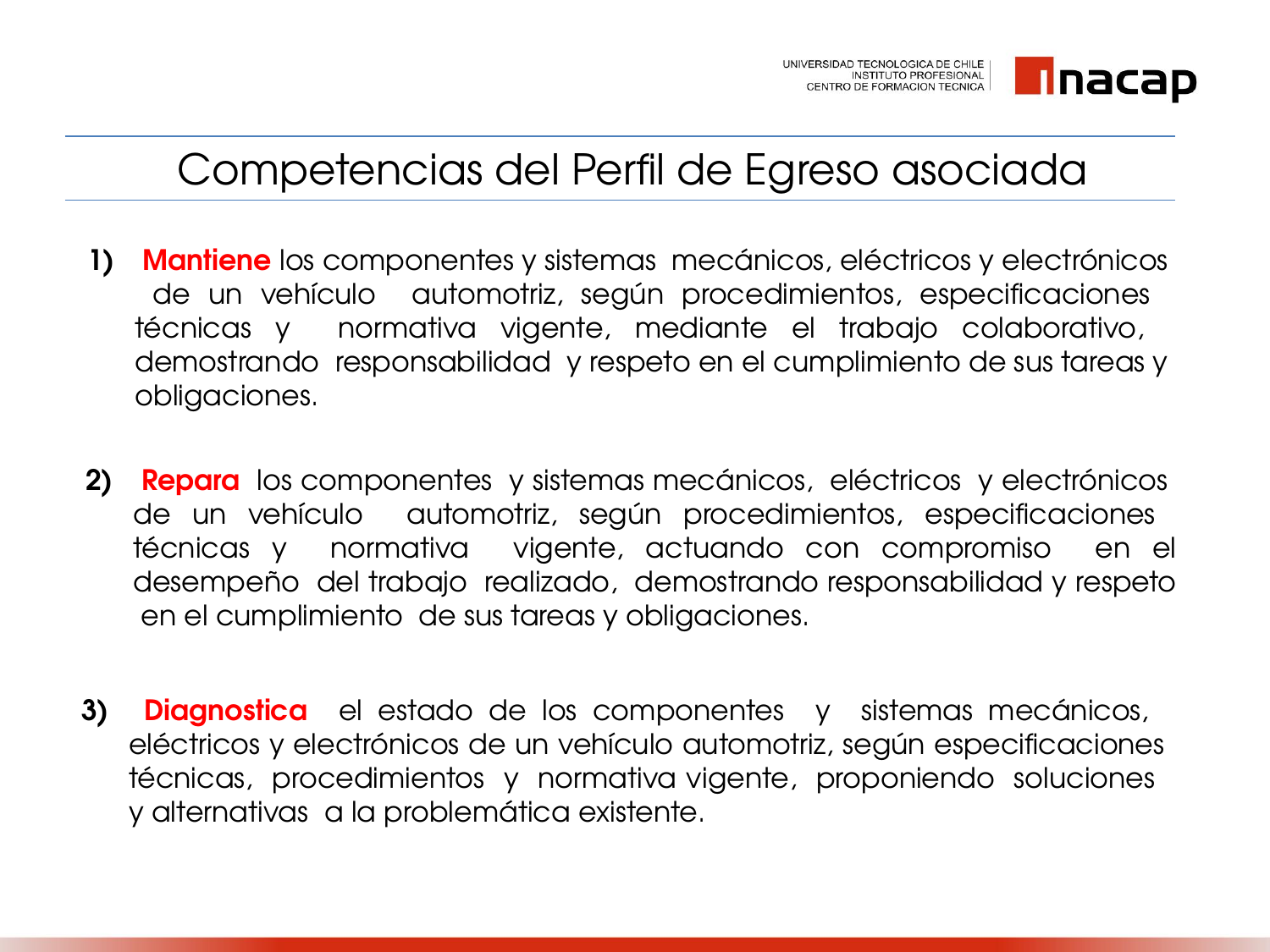

Competencias del Perfil de Egreso asociada
 Mantiene los componentes y sistemas  mecánicos, eléctricos y electrónicos  de un vehículo  automotriz, según procedimientos, especificaciones  técnicas y  normativa vigente, mediante el trabajo colaborativo,  demostrando  responsabilidad  y respeto en el cumplimiento de sus tareas y obligaciones.
 Repara  los componentes  y sistemas mecánicos,  eléctricos  y electrónicos  de un vehículo  automotriz, según procedimientos, especificaciones  técnicas y  normativa  vigente, actuando con compromiso  en el desempeño  del trabajo  realizado,  demostrando responsabilidad y respeto  en el cumplimiento  de sus tareas y obligaciones.
 Diagnostica  el estado de los componentes  y  sistemas mecánicos,  eléctricos y electrónicos de un vehículo automotriz, según especificaciones técnicas,  procedimientos  y  normativa vigente,  proponiendo  soluciones  y alternativas  a la problemática existente.